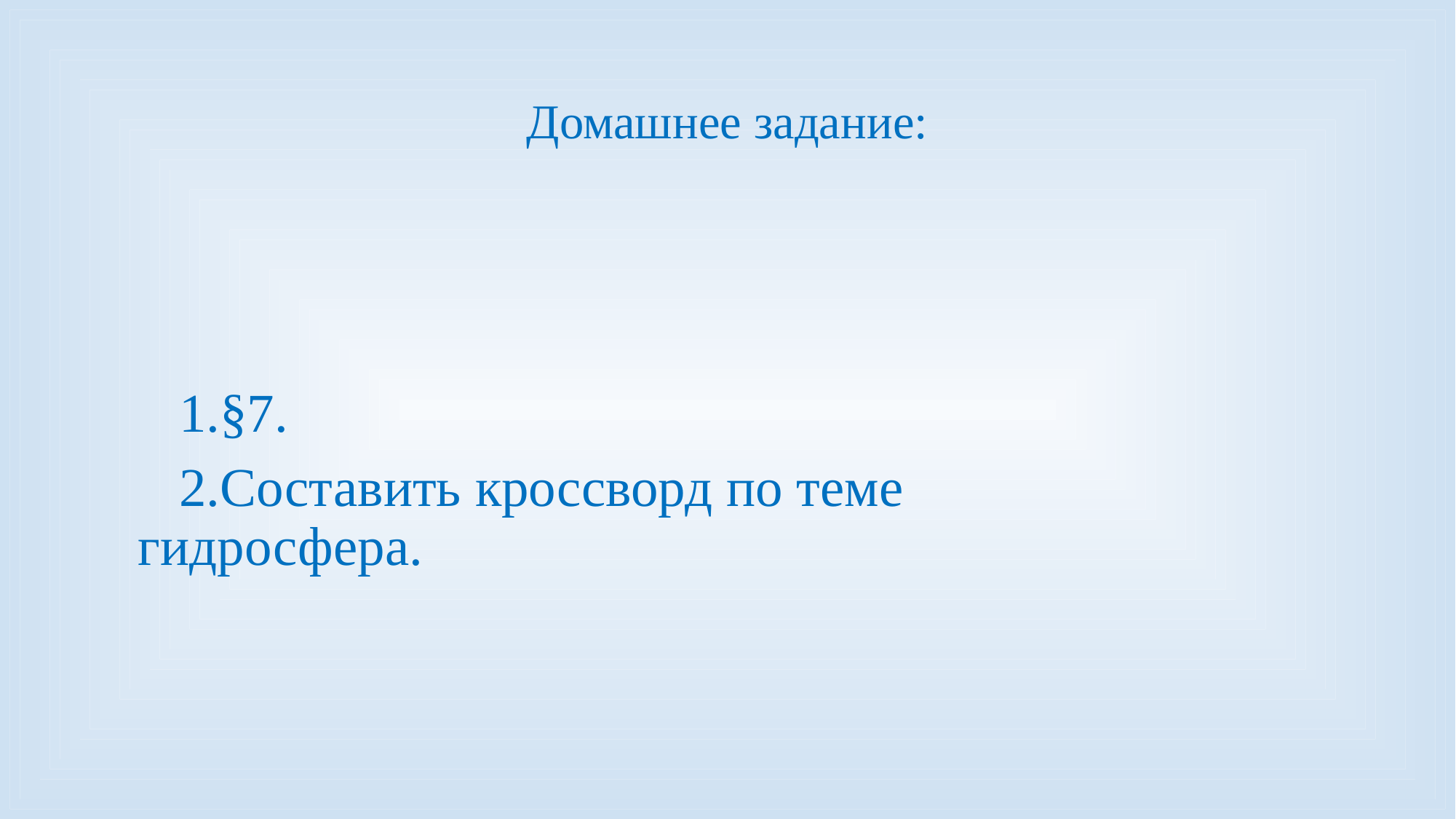

# Домашнее задание:

§7.
Составить кроссворд по теме гидросфера.